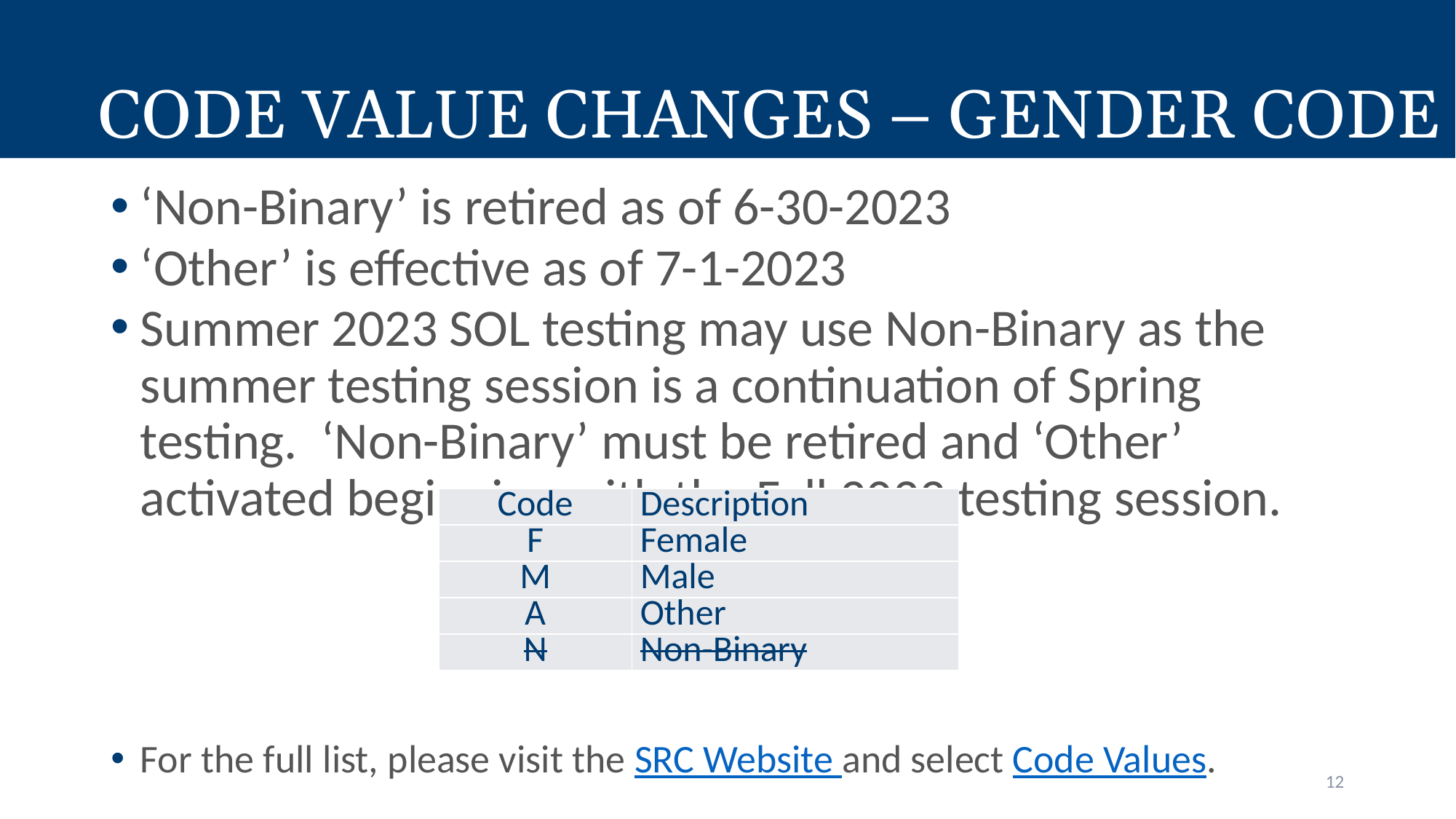

# Code Value Changes – Gender code
‘Non-Binary’ is retired as of 6-30-2023
‘Other’ is effective as of 7-1-2023
Summer 2023 SOL testing may use Non-Binary as the summer testing session is a continuation of Spring testing.  ‘Non-Binary’ must be retired and ‘Other’ activated beginning with the Fall 2023 testing session.

For the full list, please visit the SRC Website and select Code Values.

| Code | Description |
| --- | --- |
| F | Female |
| M | Male |
| A | Other |
| N | Non-Binary |
12